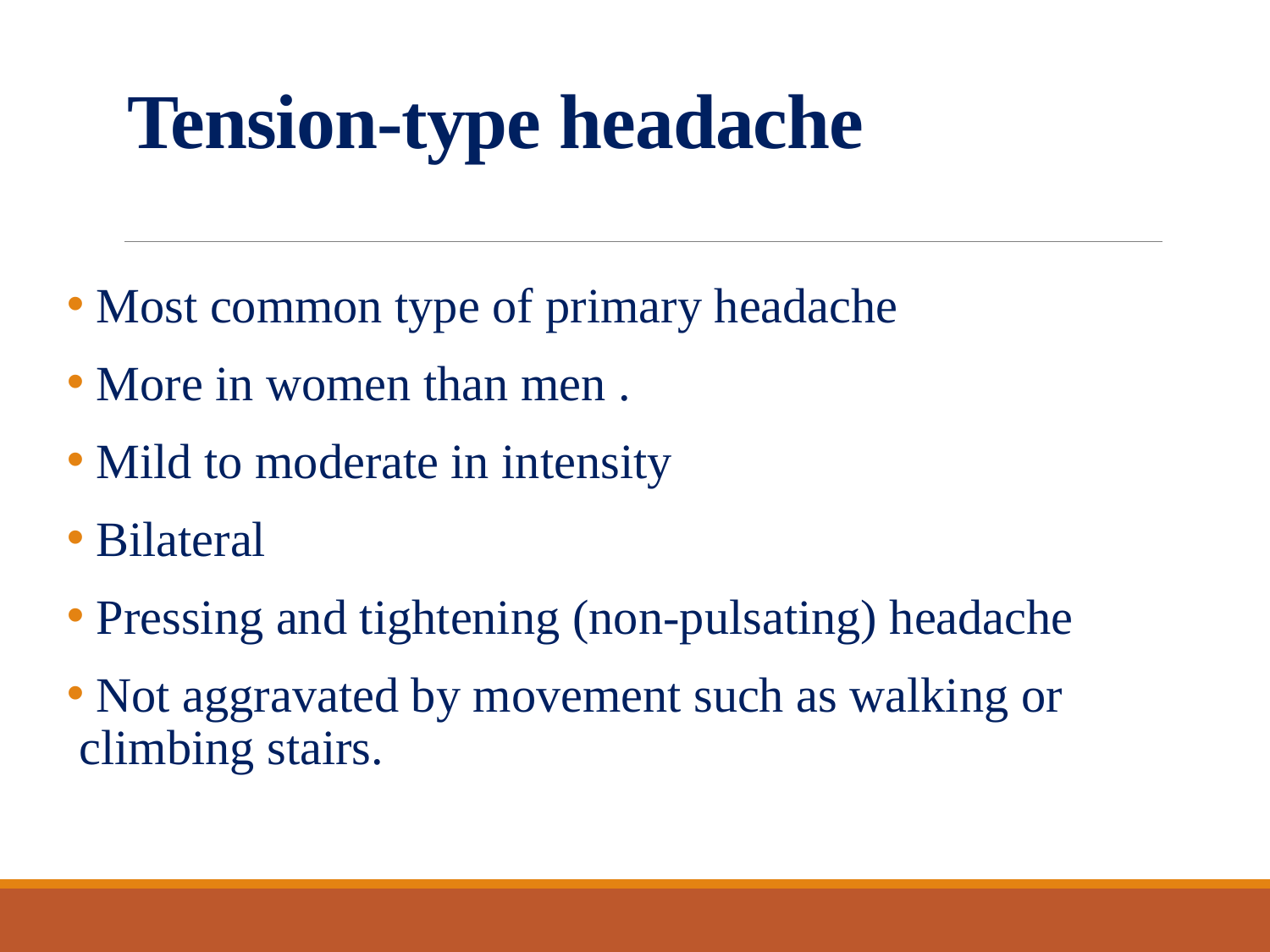

# Tension-type headache
 Most common type of primary headache
 More in women than men .
 Mild to moderate in intensity
 Bilateral
 Pressing and tightening (non-pulsating) headache
 Not aggravated by movement such as walking or climbing stairs.